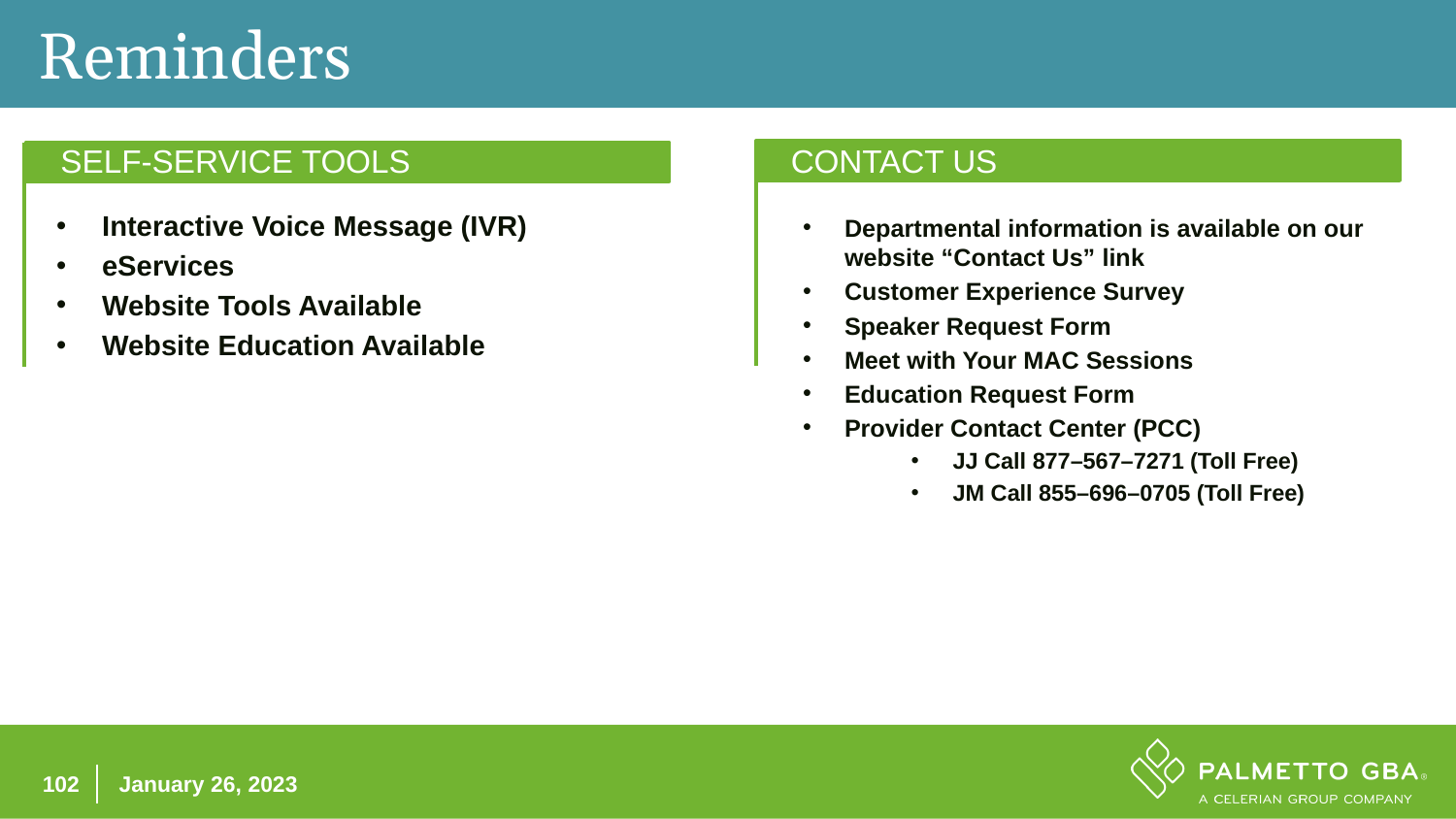

Reminders
Self-service tools
Contact Us
Interactive Voice Message (IVR)
eServices
Website Tools Available
Website Education Available
Departmental information is available on our website “Contact Us” link
Customer Experience Survey
Speaker Request Form
Meet with Your MAC Sessions
Education Request Form
Provider Contact Center (PCC)
JJ Call 877–567–7271 (Toll Free)
JM Call 855–696–0705 (Toll Free)